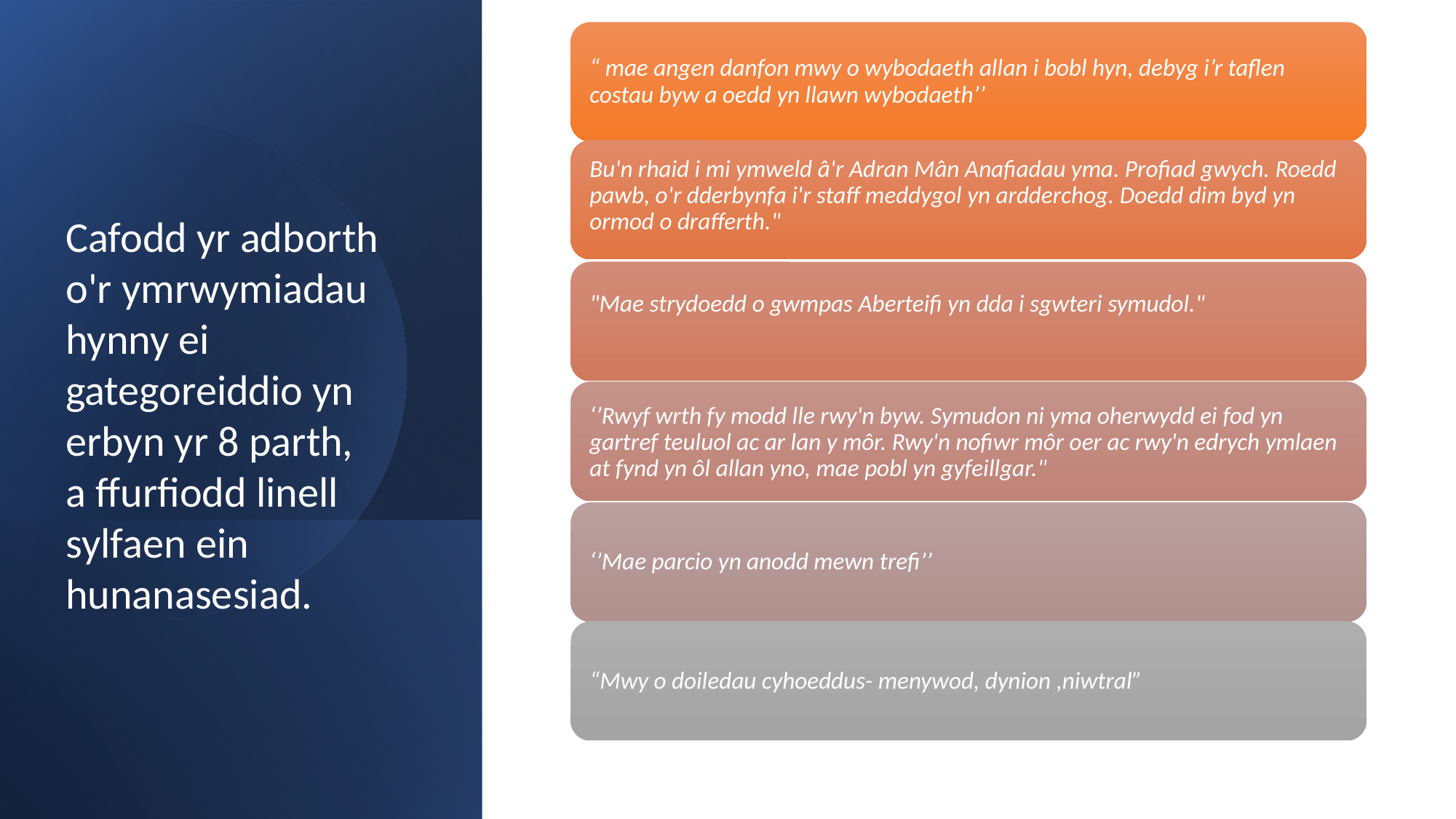

“ mae angen danfon mwy o wybodaeth allan i bobl hyn, debyg i’r taflen costau byw a oedd yn llawn wybodaeth’’
Bu'n rhaid i mi ymweld â'r Adran Mân Anafiadau yma. Profiad gwych. Roedd pawb, o'r dderbynfa i'r staff meddygol yn ardderchog. Doedd dim byd yn ormod o drafferth."

"Mae strydoedd o gwmpas Aberteifi yn dda i sgwteri symudol."

‘’Rwyf wrth fy modd lle rwy'n byw. Symudon ni yma oherwydd ei fod yn gartref teuluol ac ar lan y môr. Rwy'n nofiwr môr oer ac rwy'n edrych ymlaen at fynd yn ôl allan yno, mae pobl yn gyfeillgar."

‘’Mae parcio yn anodd mewn trefi’’
“Mwy o doiledau cyhoeddus- menywod, dynion ,niwtral”

Cafodd yr adborth o'r ymrwymiadau hynny ei gategoreiddio yn erbyn yr 8 parth,
a ffurfiodd linell sylfaen ein hunanasesiad.